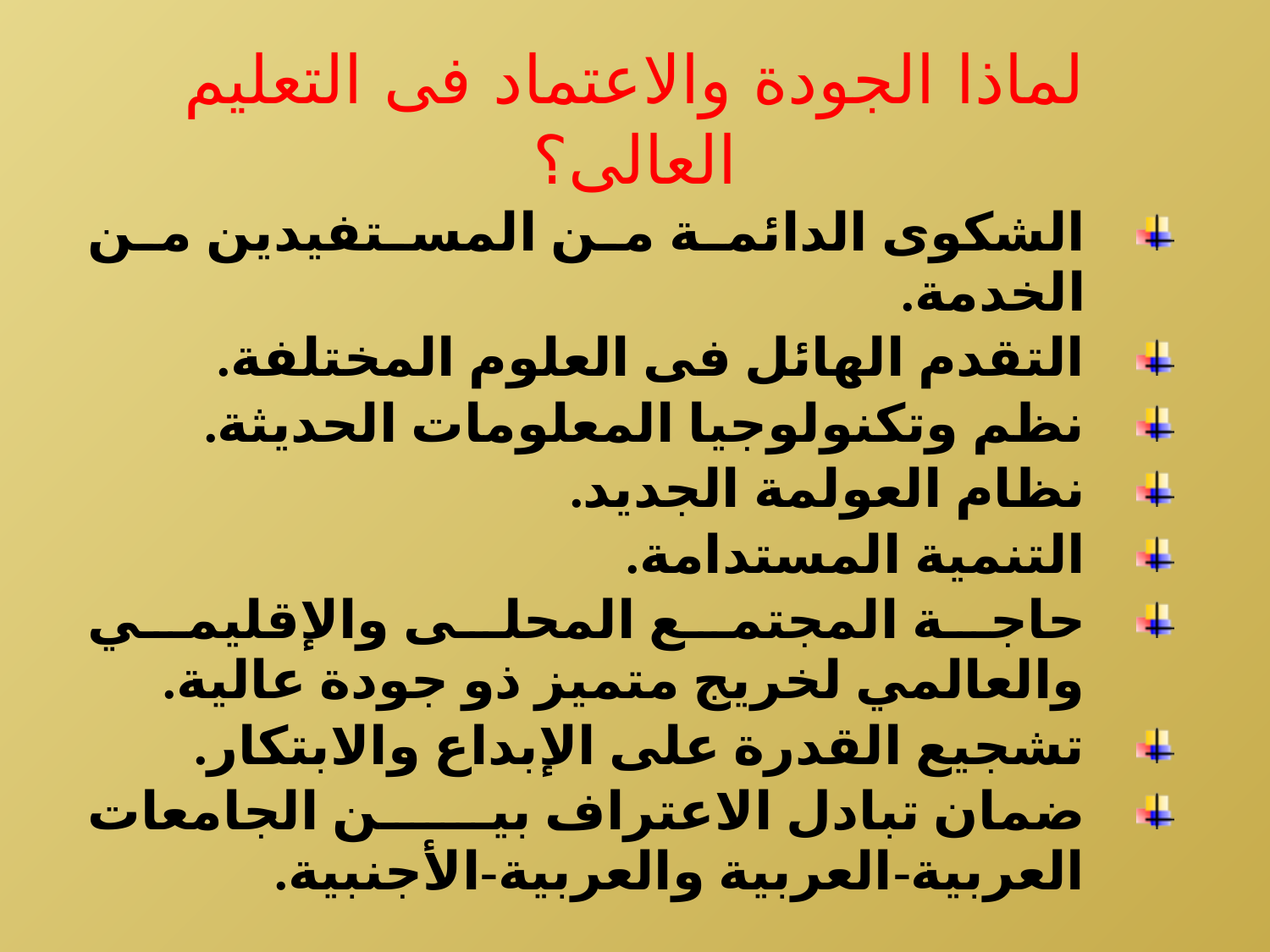

# لماذا الجودة والاعتماد فى التعليم العالى؟
الشكوى الدائمة من المستفيدين من الخدمة.
التقدم الهائل فى العلوم المختلفة.
نظم وتكنولوجيا المعلومات الحديثة.
نظام العولمة الجديد.
التنمية المستدامة.
حاجة المجتمع المحلى والإقليمي والعالمي لخريج متميز ذو جودة عالية.
تشجيع القدرة على الإبداع والابتكار.
ضمان تبادل الاعتراف بين الجامعات العربية-العربية والعربية-الأجنبية.